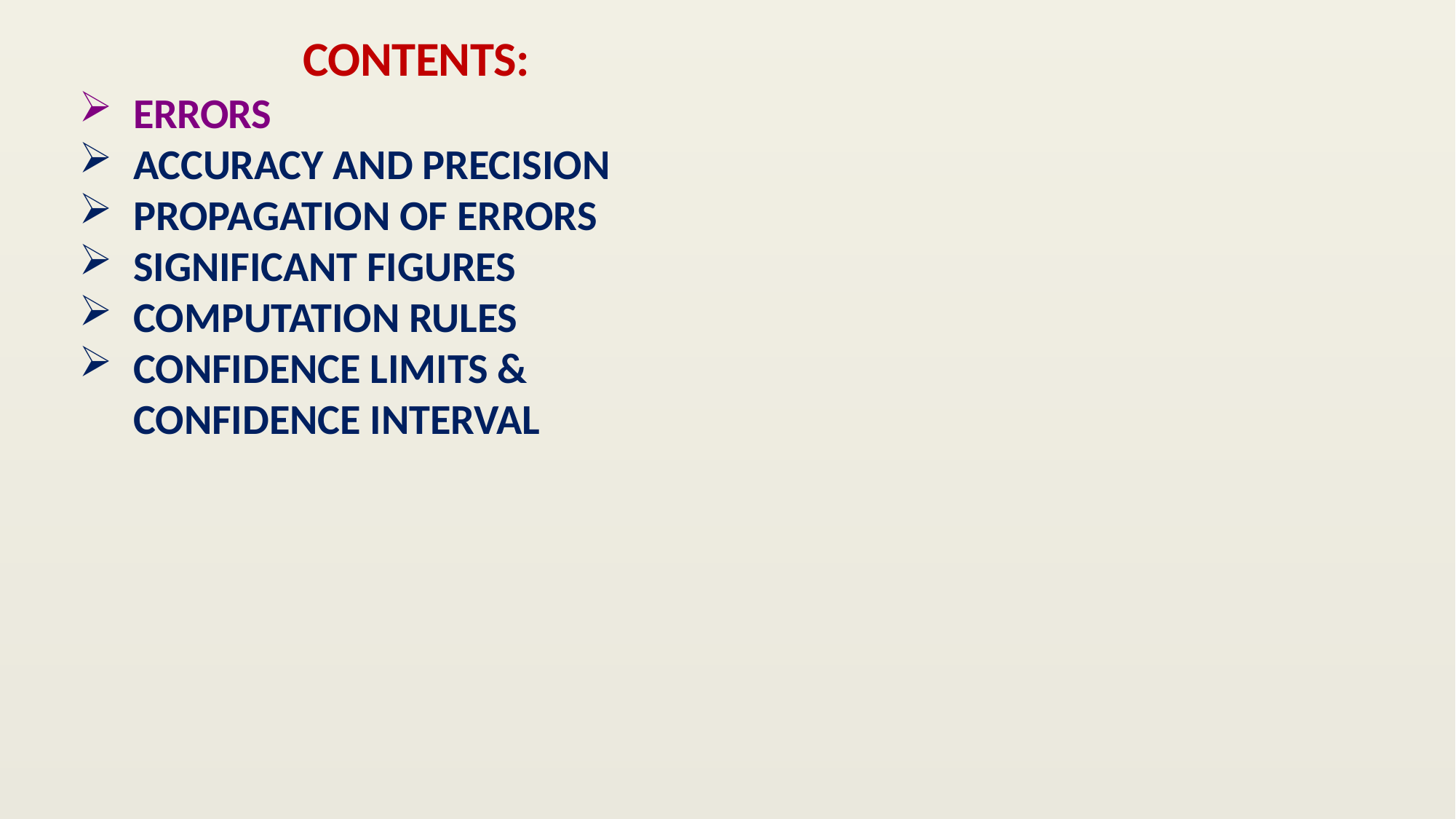

CONTENTS:
ERRORS
ACCURACY AND PRECISION
PROPAGATION OF ERRORS
SIGNIFICANT FIGURES
COMPUTATION RULES
CONFIDENCE LIMITS & CONFIDENCE INTERVAL